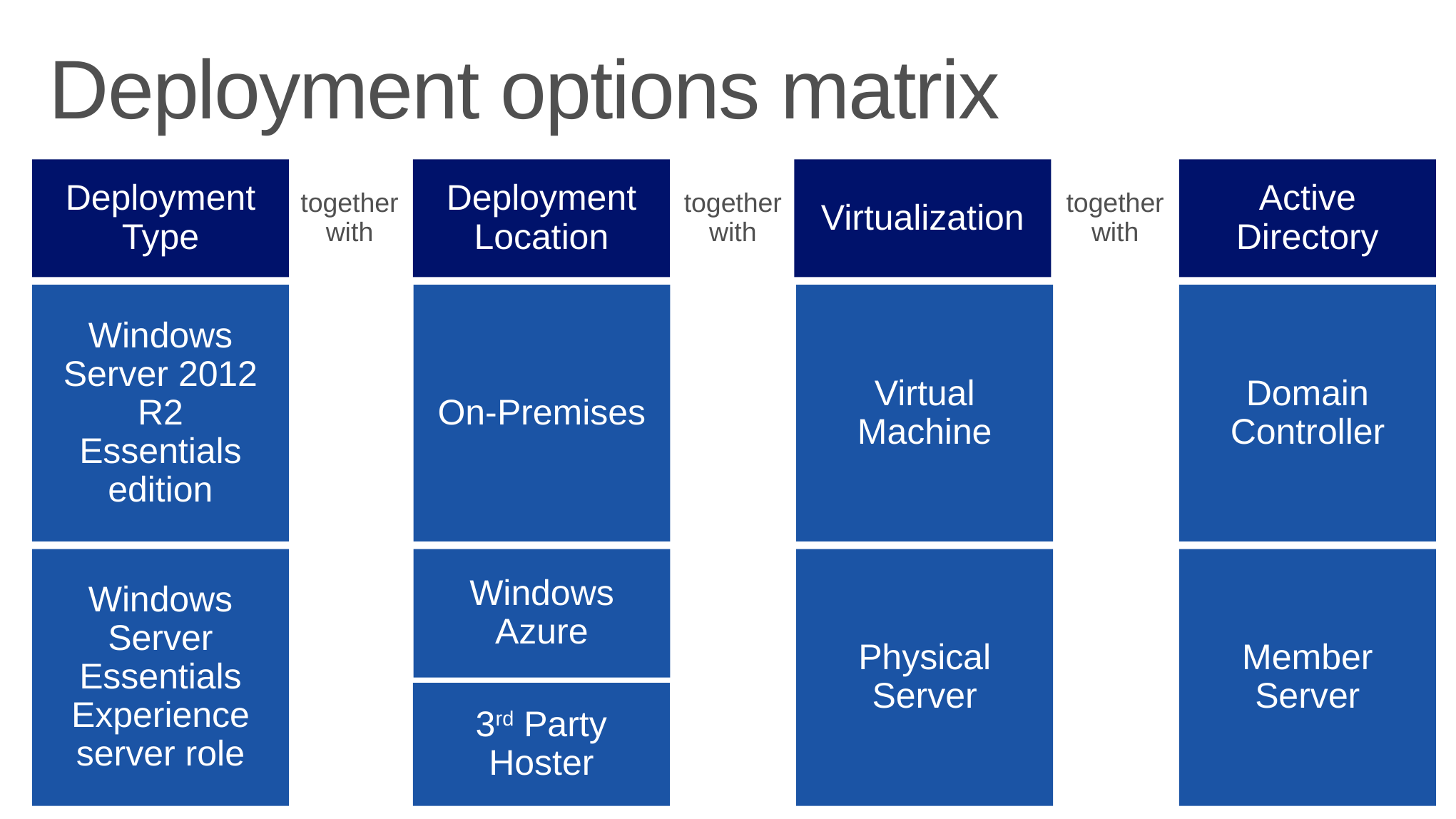

# Deployment options matrix
Deployment Type
Windows Server 2012 R2 Essentials edition
Windows Server Essentials Experience server role
Deployment Location
On-Premises
Windows Azure
3rd Party Hoster
Virtualization
Virtual Machine
Physical Server
Active Directory
Domain Controller
Member Server
together with
together with
together with